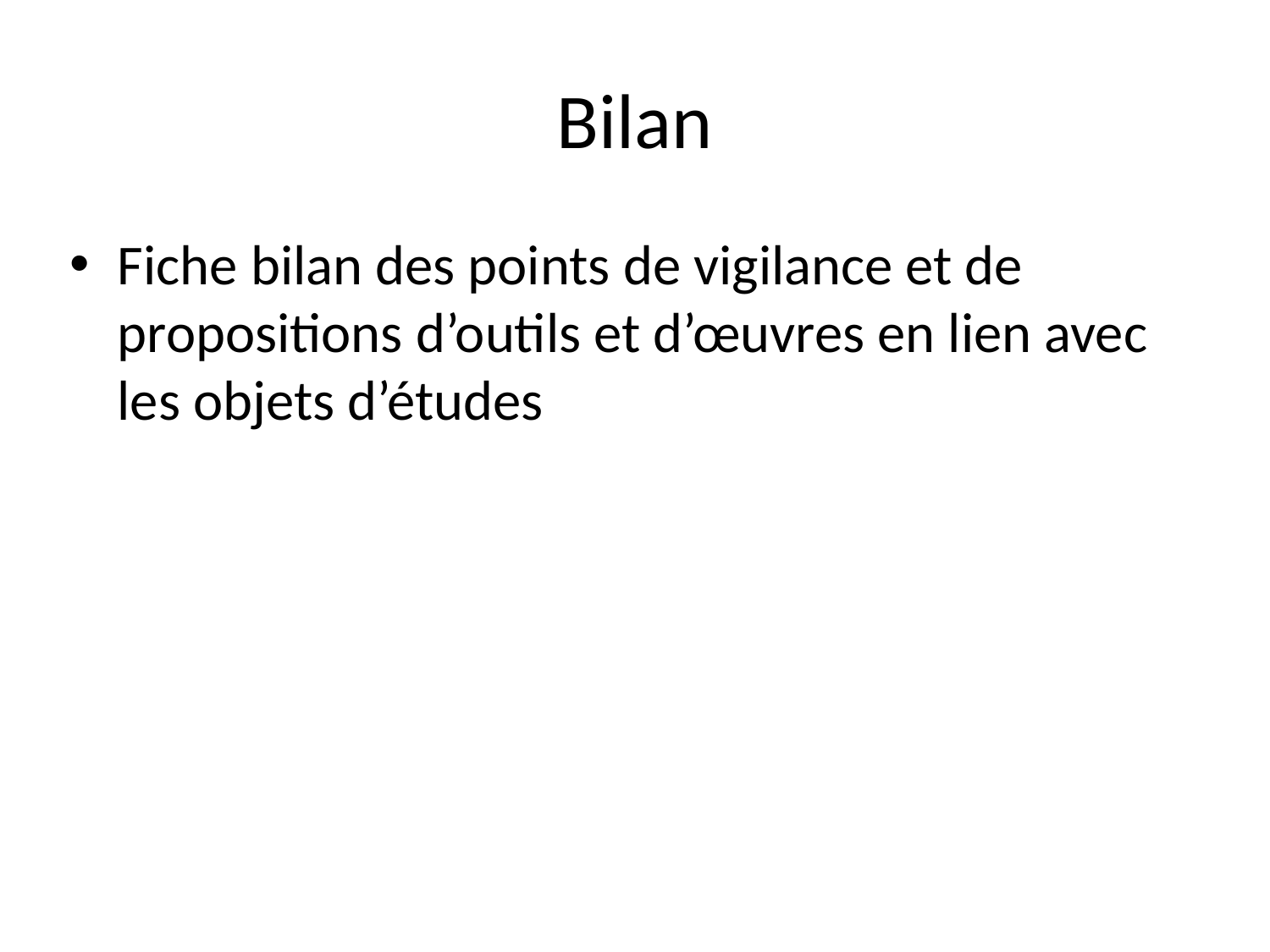

# Bilan
Fiche bilan des points de vigilance et de propositions d’outils et d’œuvres en lien avec les objets d’études